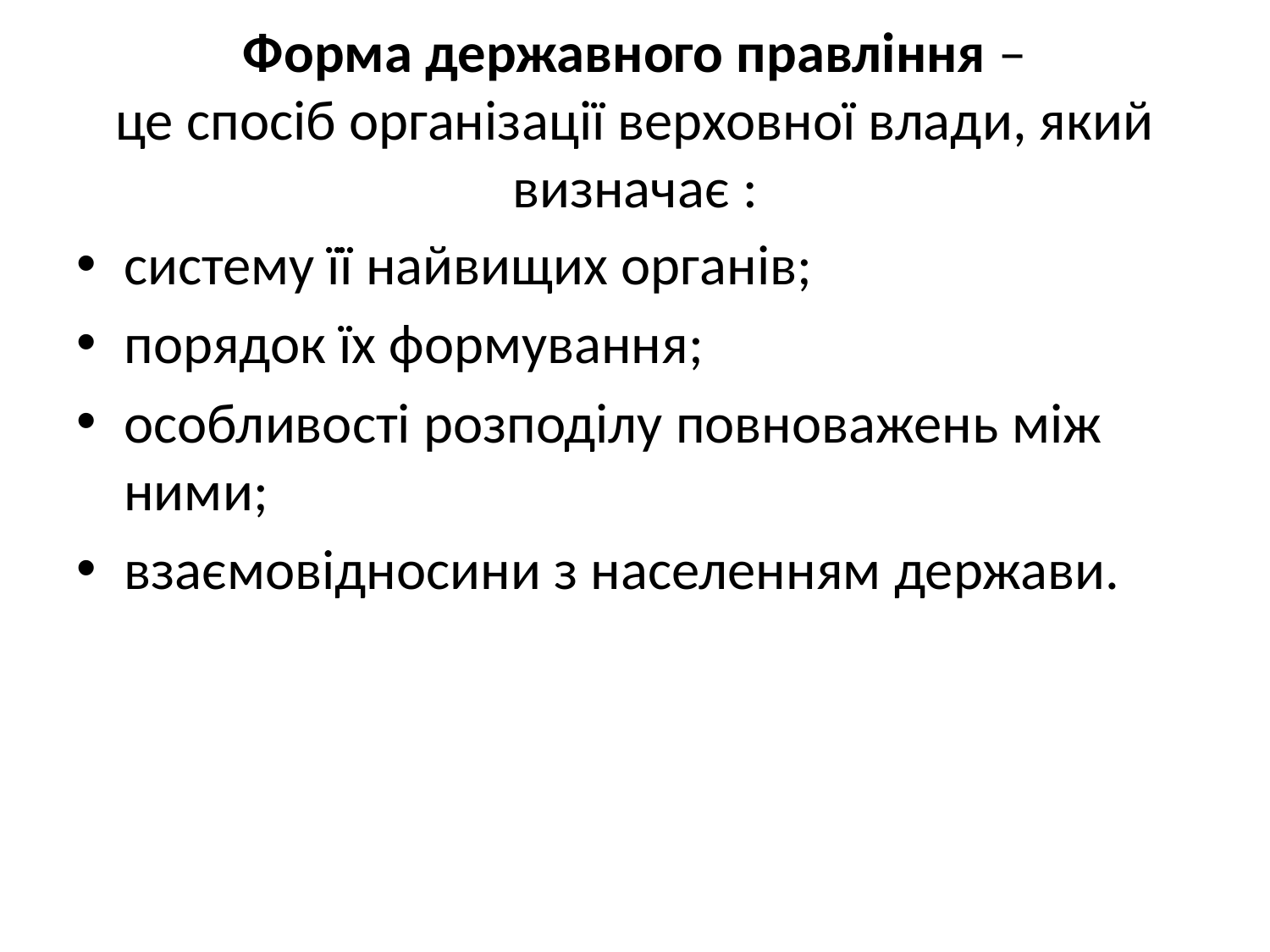

# Форма державного правління – це спосіб організації верховної влади, який визначає :
систему її найвищих органів;
порядок їх формування;
особливості розподілу повноважень між ними;
взаємовідносини з населенням держави.